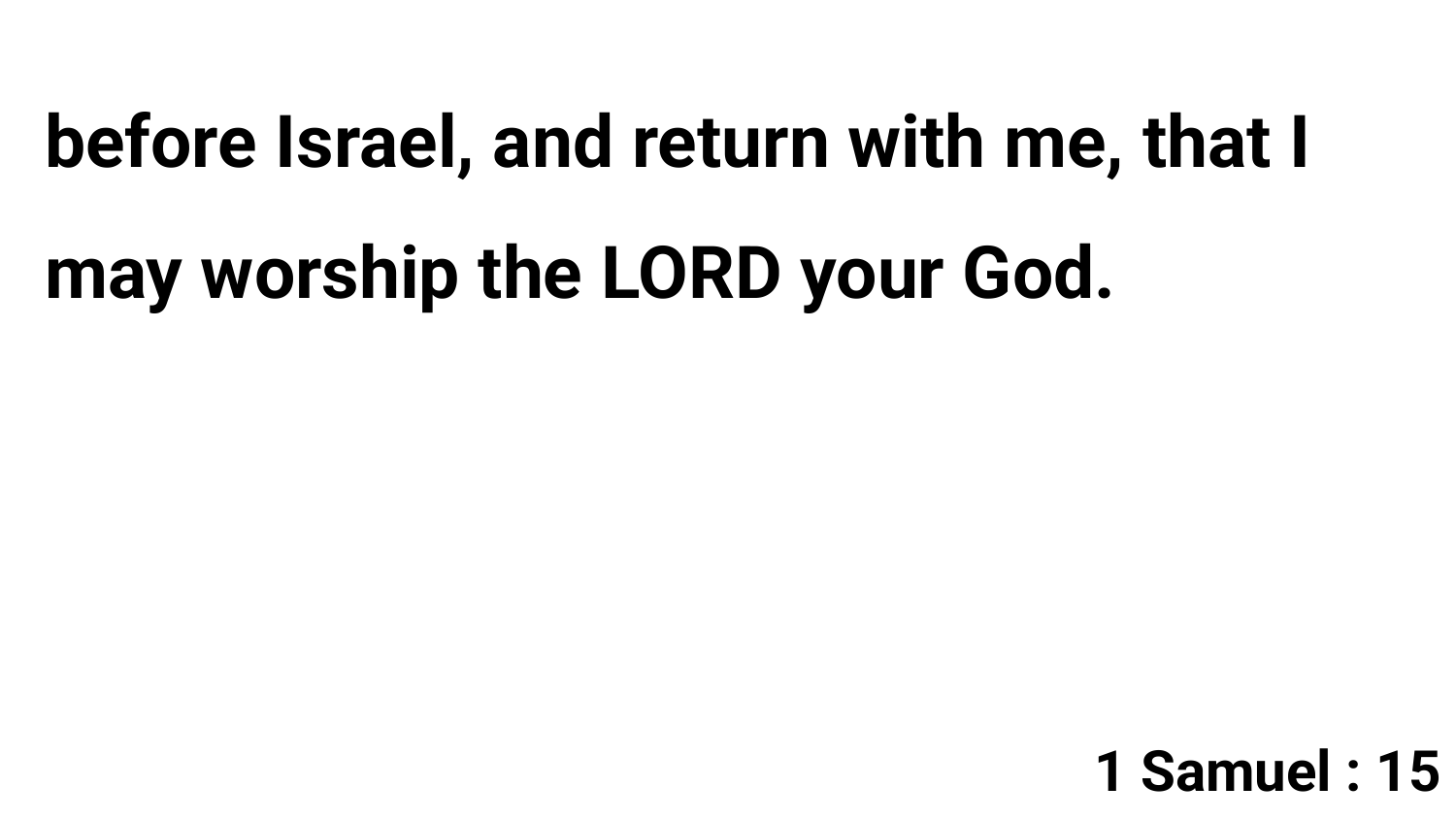

before Israel, and return with me, that I may worship the LORD your God.
1 Samuel : 15